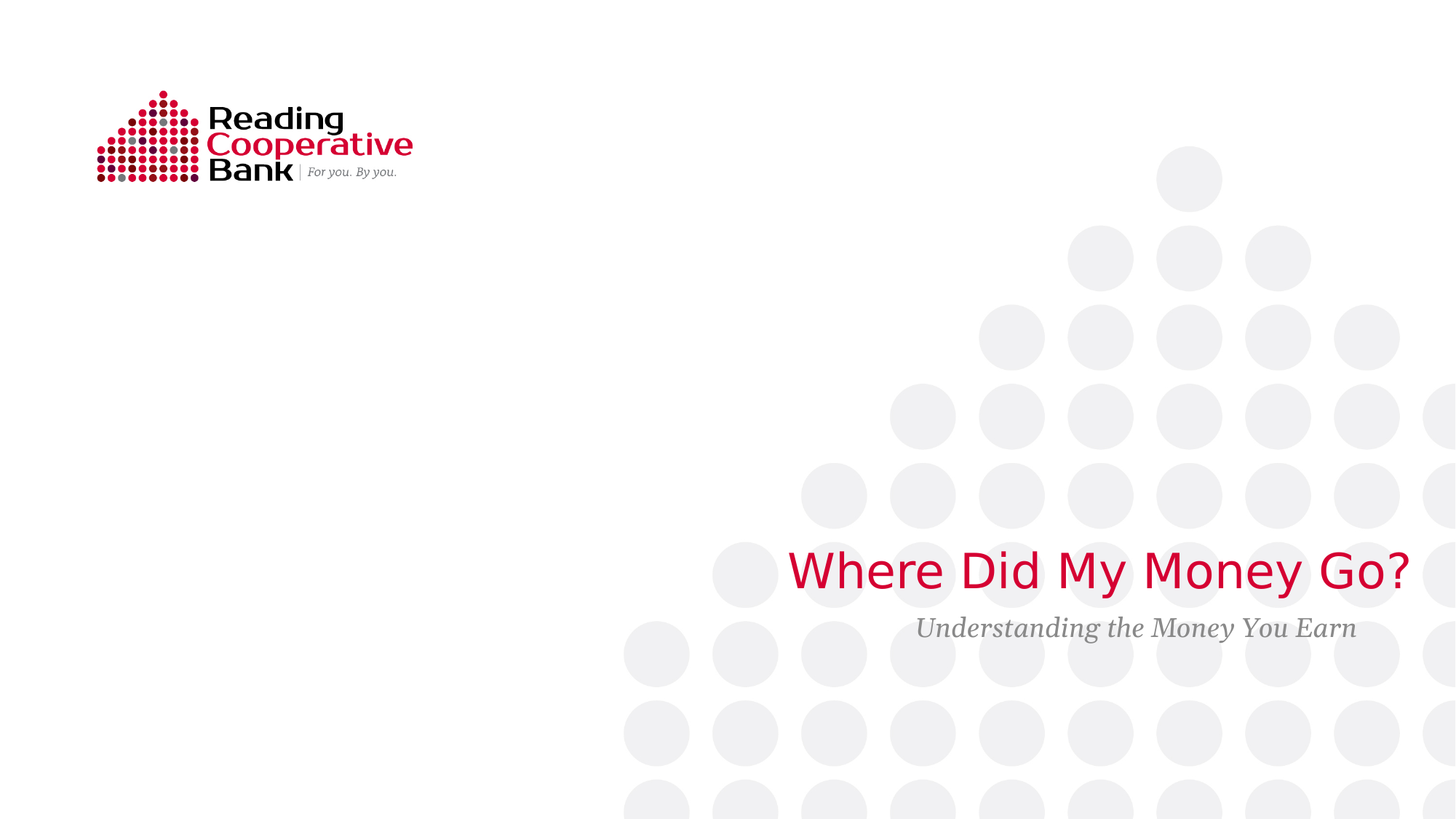

# Where Did My Money Go?
Understanding the Money You Earn